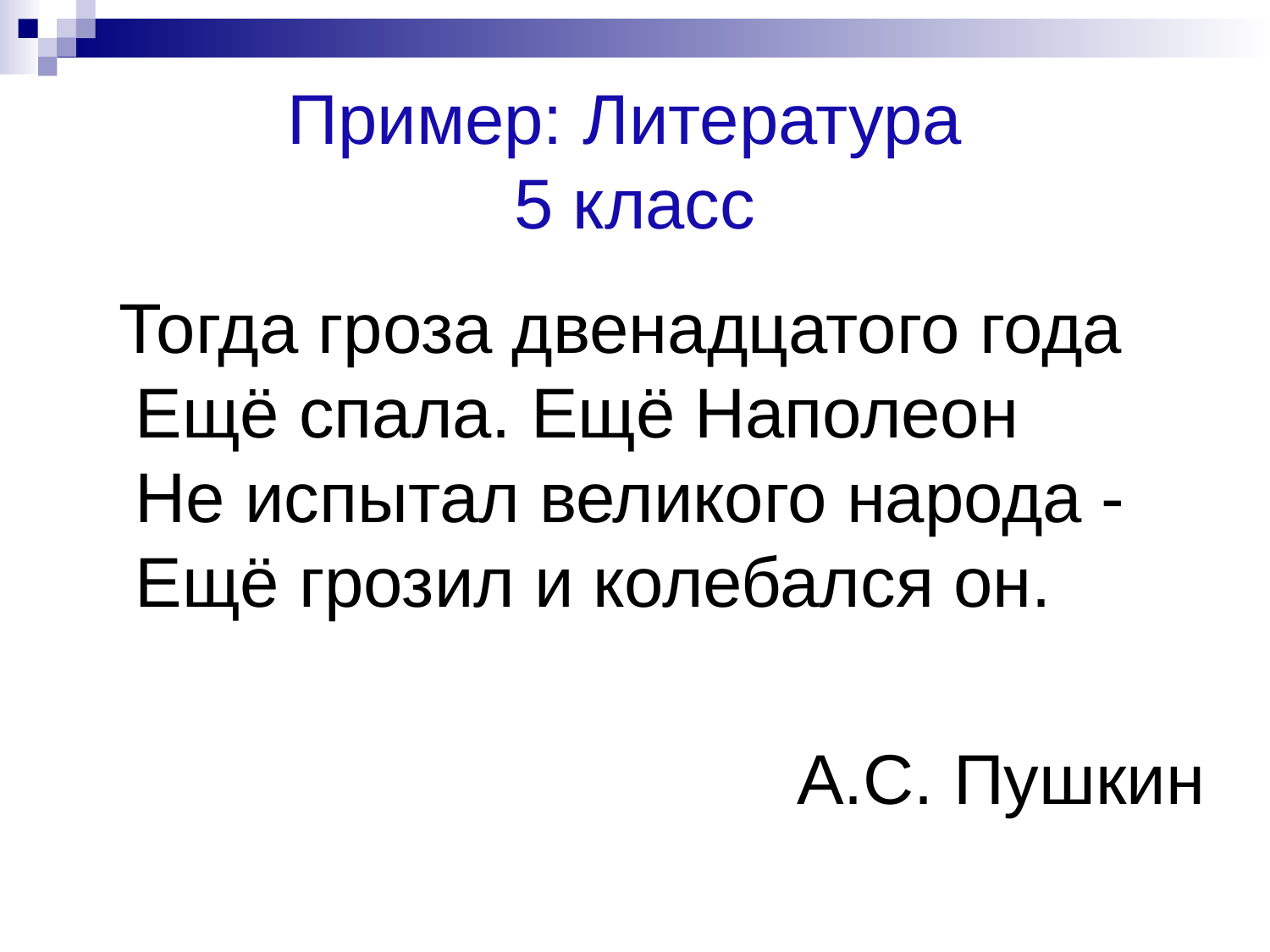

# Пример: Литература 5 класс
  Тогда гроза двенадцатого года
Ещё спала. Ещё Наполеон
Не испытал великого народа -
Ещё грозил и колебался он.

А.С. Пушкин